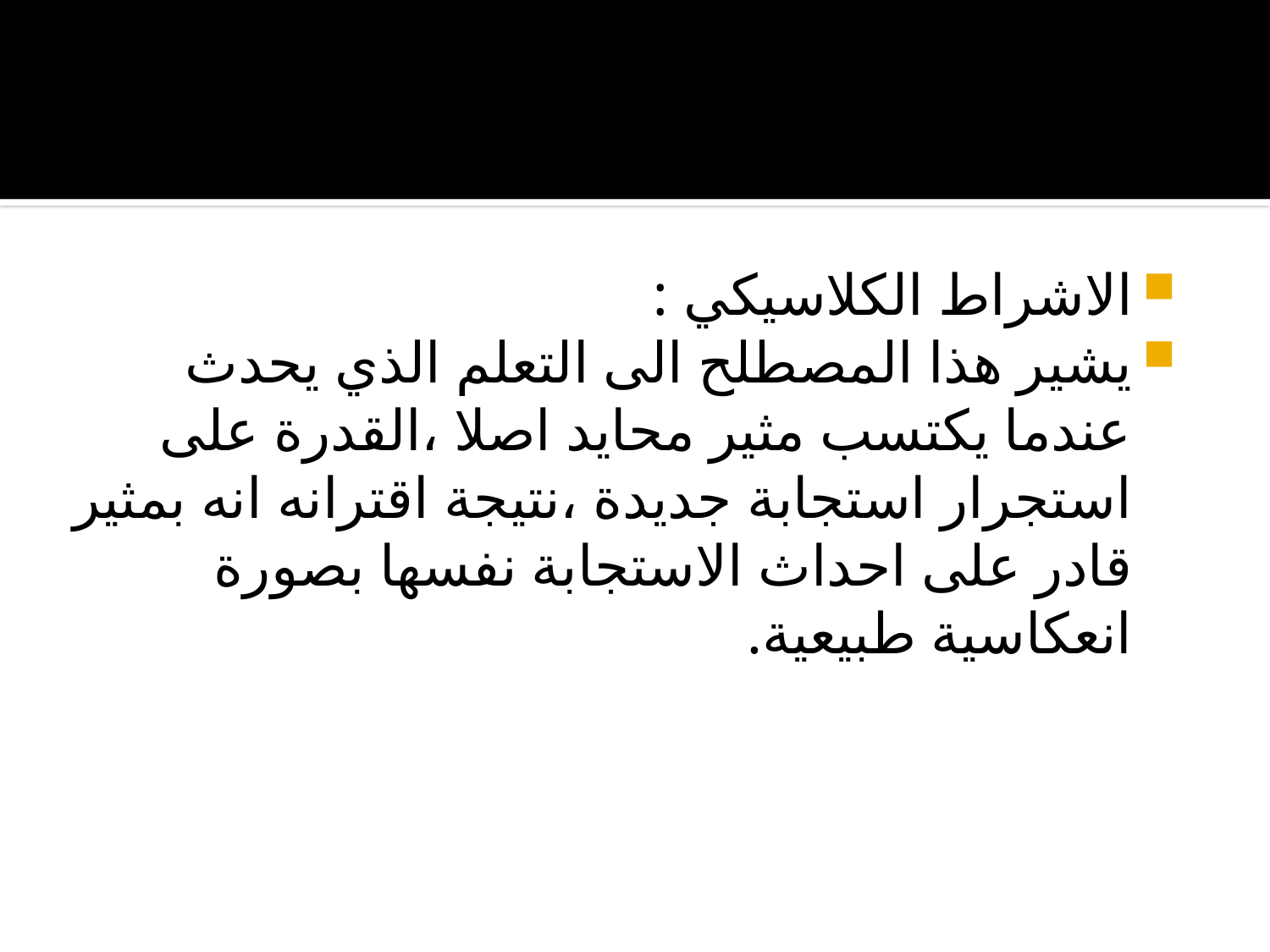

# المفاهيم الاساسية في نظرية بافلوف:
الاشراط الكلاسيكي :
يشير هذا المصطلح الى التعلم الذي يحدث عندما يكتسب مثير محايد اصلا ،القدرة على استجرار استجابة جديدة ،نتيجة اقترانه انه بمثير قادر على احداث الاستجابة نفسها بصورة انعكاسية طبيعية.